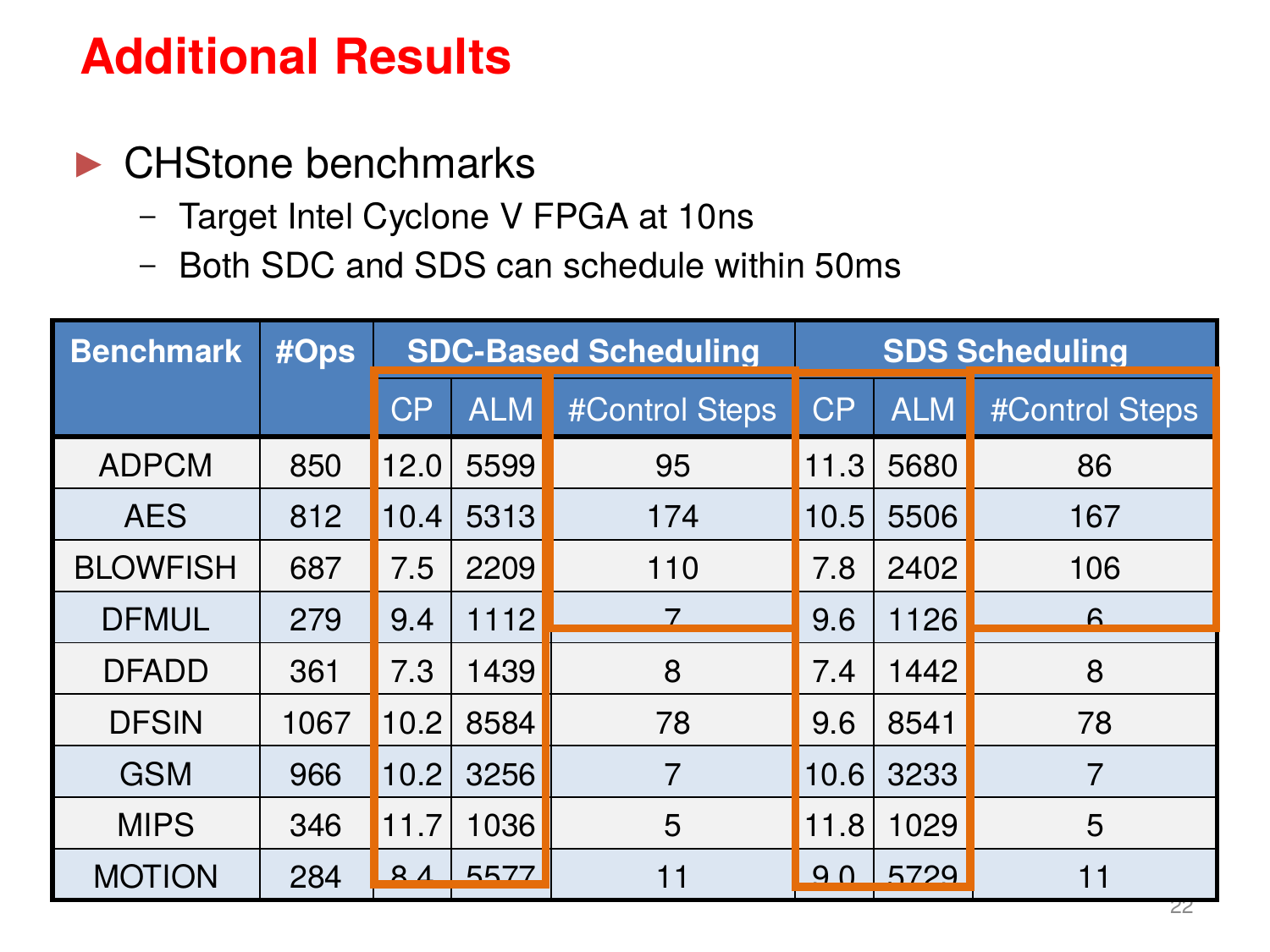

# Additional Results
CHStone benchmarks
Target Intel Cyclone V FPGA at 10ns
Both SDC and SDS can schedule within 50ms
| Benchmark | #Ops | SDC-Based Scheduling |  |  | SDS Scheduling |  |  |
| --- | --- | --- | --- | --- | --- | --- | --- |
|  |  | CP | ALM | #Control Steps | CP | ALM | #Control Steps |
| ADPCM | 850 | 12.0 | 5599 | 95 | 11.3 | 5680 | 86 |
| AES | 812 | 10.4 | 5313 | 174 | 10.5 | 5506 | 167 |
| BLOWFISH | 687 | 7.5 | 2209 | 110 | 7.8 | 2402 | 106 |
| DFMUL | 279 | 9.4 | 1112 | 7 | 9.6 | 1126 | 6 |
| DFADD | 361 | 7.3 | 1439 | 8 | 7.4 | 1442 | 8 |
| DFSIN | 1067 | 10.2 | 8584 | 78 | 9.6 | 8541 | 78 |
| GSM | 966 | 10.2 | 3256 | 7 | 10.6 | 3233 | 7 |
| MIPS | 346 | 11.7 | 1036 | 5 | 11.8 | 1029 | 5 |
| MOTION | 284 | 8.4 | 5577 | 11 | 9.0 | 5729 | 11 |

22